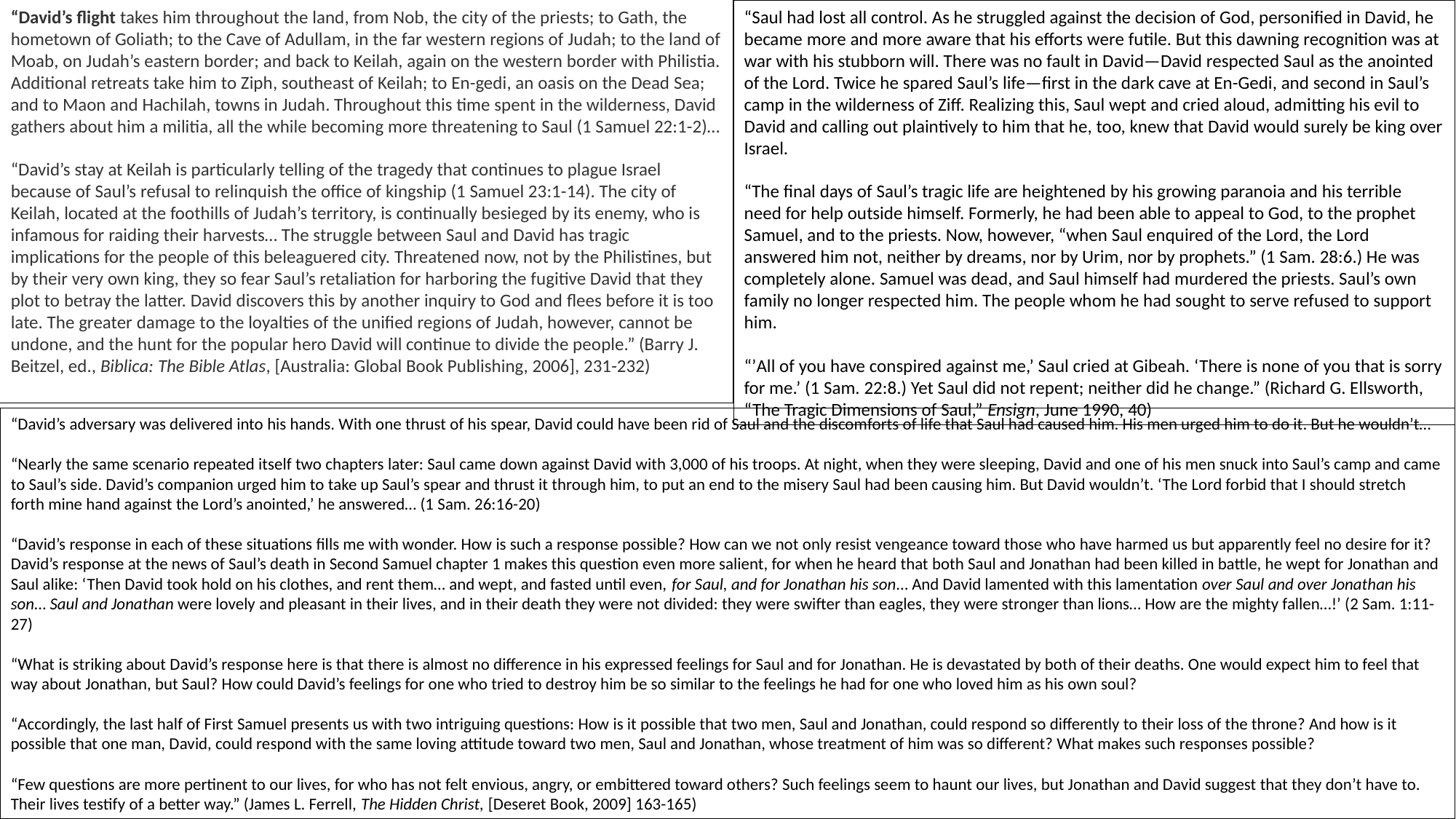

“David’s flight takes him throughout the land, from Nob, the city of the priests; to Gath, the hometown of Goliath; to the Cave of Adullam, in the far western regions of Judah; to the land of Moab, on Judah’s eastern border; and back to Keilah, again on the western border with Philistia. Additional retreats take him to Ziph, southeast of Keilah; to En-gedi, an oasis on the Dead Sea; and to Maon and Hachilah, towns in Judah. Throughout this time spent in the wilderness, David gathers about him a militia, all the while becoming more threatening to Saul (1 Samuel 22:1-2)…

“David’s stay at Keilah is particularly telling of the tragedy that continues to plague Israel because of Saul’s refusal to relinquish the office of kingship (1 Samuel 23:1-14). The city of Keilah, located at the foothills of Judah’s territory, is continually besieged by its enemy, who is infamous for raiding their harvests… The struggle between Saul and David has tragic implications for the people of this beleaguered city. Threatened now, not by the Philistines, but by their very own king, they so fear Saul’s retaliation for harboring the fugitive David that they plot to betray the latter. David discovers this by another inquiry to God and flees before it is too late. The greater damage to the loyalties of the unified regions of Judah, however, cannot be undone, and the hunt for the popular hero David will continue to divide the people.” (Barry J. Beitzel, ed., Biblica: The Bible Atlas, [Australia: Global Book Publishing, 2006], 231-232)

“Saul had lost all control. As he struggled against the decision of God, personified in David, he became more and more aware that his efforts were futile. But this dawning recognition was at war with his stubborn will. There was no fault in David—David respected Saul as the anointed of the Lord. Twice he spared Saul’s life—first in the dark cave at En-Gedi, and second in Saul’s camp in the wilderness of Ziff. Realizing this, Saul wept and cried aloud, admitting his evil to David and calling out plaintively to him that he, too, knew that David would surely be king over Israel.

“The final days of Saul’s tragic life are heightened by his growing paranoia and his terrible need for help outside himself. Formerly, he had been able to appeal to God, to the prophet Samuel, and to the priests. Now, however, “when Saul enquired of the Lord, the Lord answered him not, neither by dreams, nor by Urim, nor by prophets.” (1 Sam. 28:6.) He was completely alone. Samuel was dead, and Saul himself had murdered the priests. Saul’s own family no longer respected him. The people whom he had sought to serve refused to support him.

“’All of you have conspired against me,’ Saul cried at Gibeah. ‘There is none of you that is sorry for me.’ (1 Sam. 22:8.) Yet Saul did not repent; neither did he change.” (Richard G. Ellsworth, “The Tragic Dimensions of Saul,” Ensign, June 1990, 40)
“David’s adversary was delivered into his hands. With one thrust of his spear, David could have been rid of Saul and the discomforts of life that Saul had caused him. His men urged him to do it. But he wouldn’t…

“Nearly the same scenario repeated itself two chapters later: Saul came down against David with 3,000 of his troops. At night, when they were sleeping, David and one of his men snuck into Saul’s camp and came to Saul’s side. David’s companion urged him to take up Saul’s spear and thrust it through him, to put an end to the misery Saul had been causing him. But David wouldn’t. ‘The Lord forbid that I should stretch forth mine hand against the Lord’s anointed,’ he answered… (1 Sam. 26:16-20)

“David’s response in each of these situations fills me with wonder. How is such a response possible? How can we not only resist vengeance toward those who have harmed us but apparently feel no desire for it? David’s response at the news of Saul’s death in Second Samuel chapter 1 makes this question even more salient, for when he heard that both Saul and Jonathan had been killed in battle, he wept for Jonathan and Saul alike: ‘Then David took hold on his clothes, and rent them… and wept, and fasted until even, for Saul, and for Jonathan his son… And David lamented with this lamentation over Saul and over Jonathan his son… Saul and Jonathan were lovely and pleasant in their lives, and in their death they were not divided: they were swifter than eagles, they were stronger than lions… How are the mighty fallen…!’ (2 Sam. 1:11-27)

“What is striking about David’s response here is that there is almost no difference in his expressed feelings for Saul and for Jonathan. He is devastated by both of their deaths. One would expect him to feel that way about Jonathan, but Saul? How could David’s feelings for one who tried to destroy him be so similar to the feelings he had for one who loved him as his own soul?

“Accordingly, the last half of First Samuel presents us with two intriguing questions: How is it possible that two men, Saul and Jonathan, could respond so differently to their loss of the throne? And how is it possible that one man, David, could respond with the same loving attitude toward two men, Saul and Jonathan, whose treatment of him was so different? What makes such responses possible?

“Few questions are more pertinent to our lives, for who has not felt envious, angry, or embittered toward others? Such feelings seem to haunt our lives, but Jonathan and David suggest that they don’t have to. Their lives testify of a better way.” (James L. Ferrell, The Hidden Christ, [Deseret Book, 2009] 163-165)